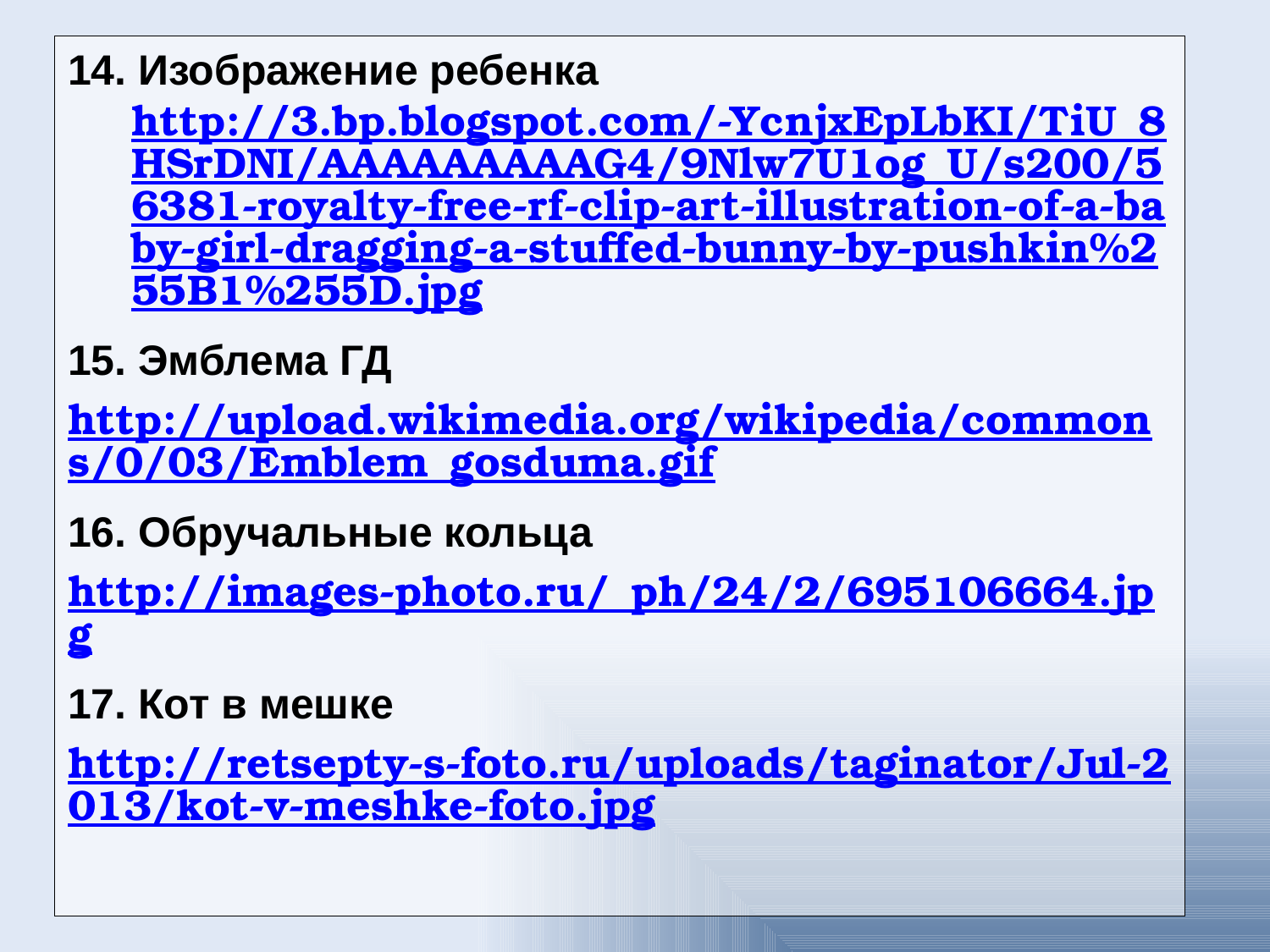

14. Изображение ребенка http://3.bp.blogspot.com/-YcnjxEpLbKI/TiU_8HSrDNI/AAAAAAAAAG4/9Nlw7U1og_U/s200/56381-royalty-free-rf-clip-art-illustration-of-a-baby-girl-dragging-a-stuffed-bunny-by-pushkin%255B1%255D.jpg
15. Эмблема ГД
http://upload.wikimedia.org/wikipedia/commons/0/03/Emblem_gosduma.gif
16. Обручальные кольца
http://images-photo.ru/_ph/24/2/695106664.jpg
17. Кот в мешке
http://retsepty-s-foto.ru/uploads/taginator/Jul-2013/kot-v-meshke-foto.jpg